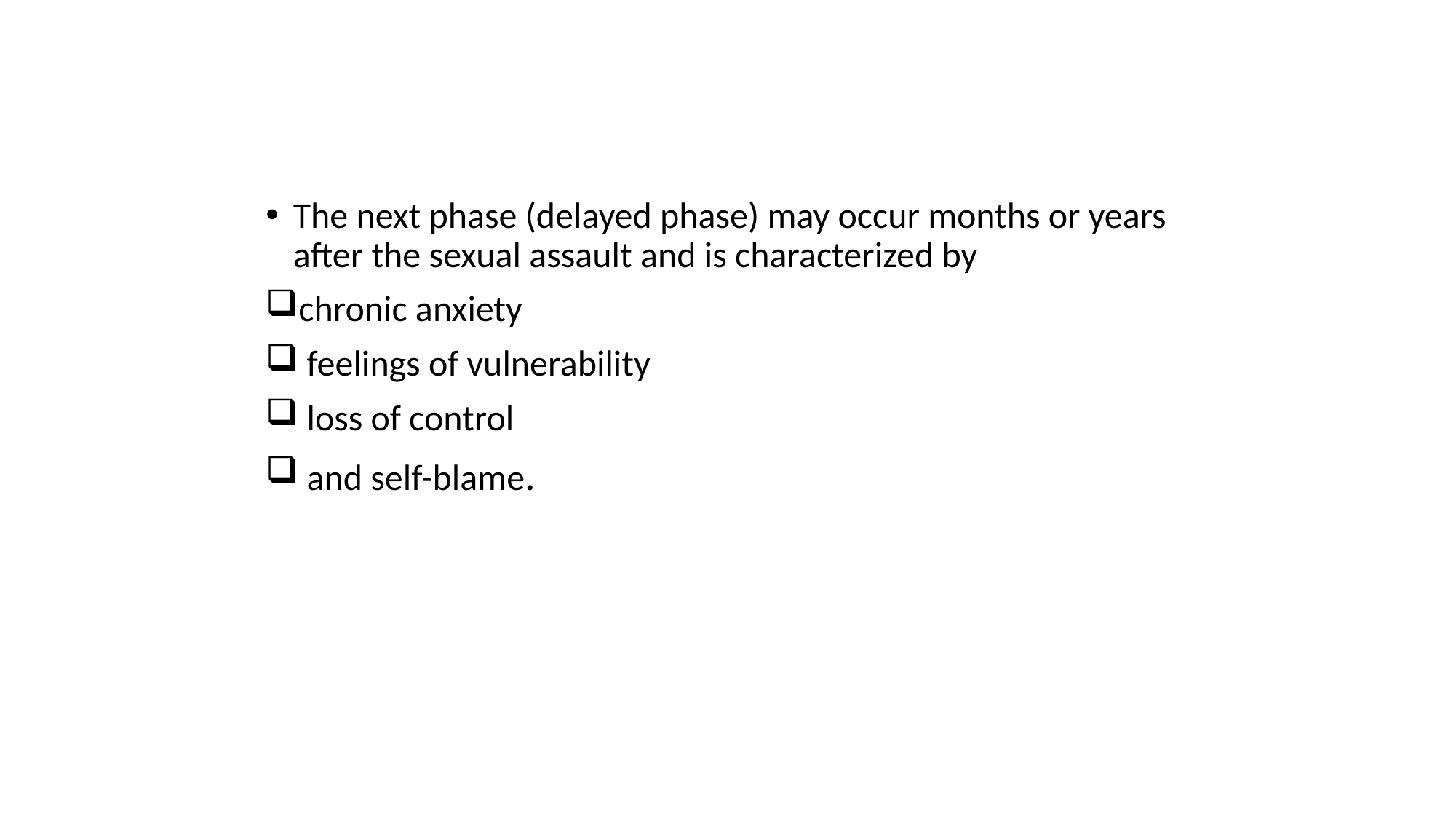

#
The next phase (delayed phase) may occur months or years after the sexual assault and is characterized by
chronic anxiety
 feelings of vulnerability
 loss of control
 and self-blame.